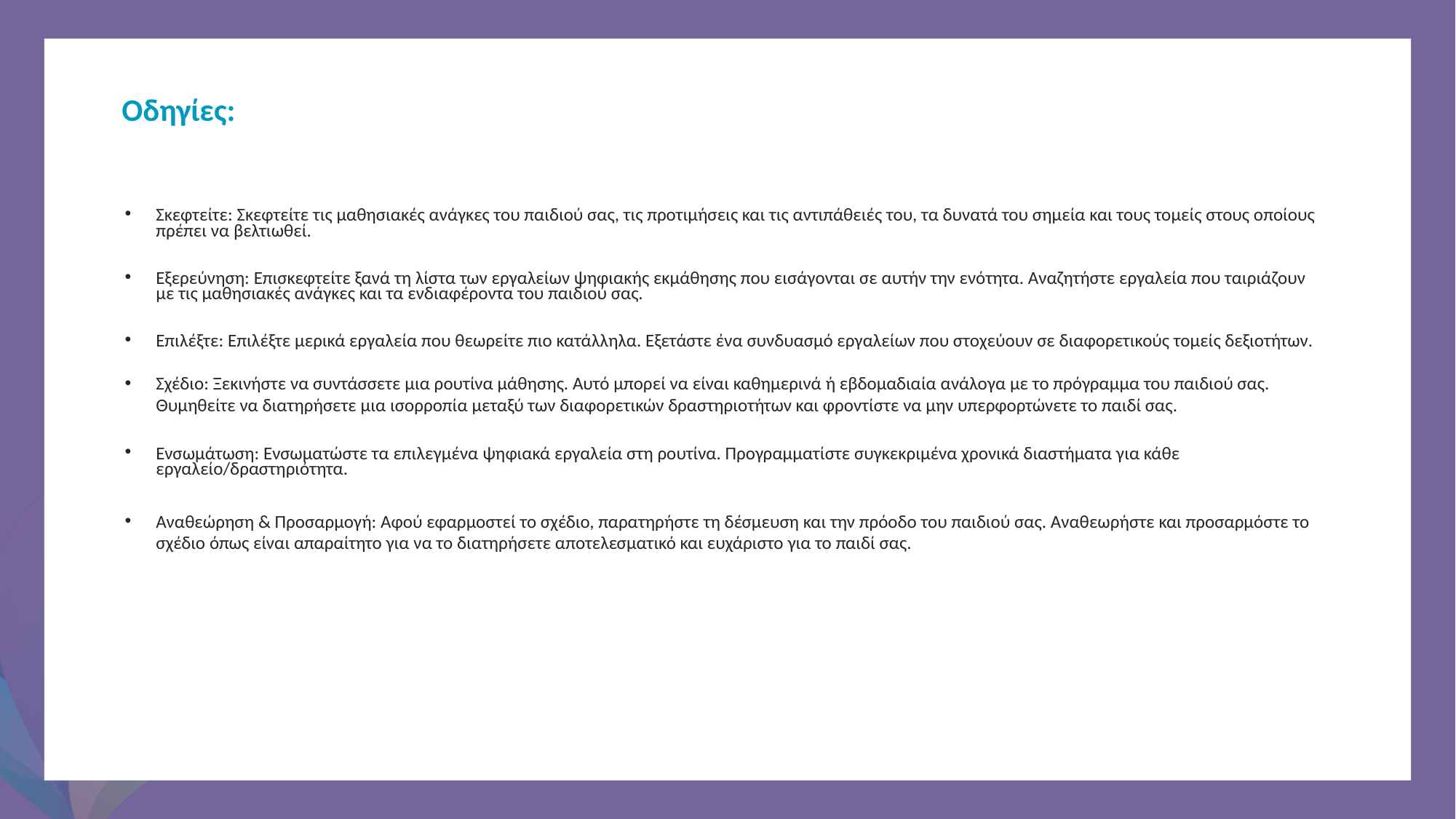

Οδηγίες:
Σκεφτείτε: Σκεφτείτε τις μαθησιακές ανάγκες του παιδιού σας, τις προτιμήσεις και τις αντιπάθειές του, τα δυνατά του σημεία και τους τομείς στους οποίους πρέπει να βελτιωθεί.

Εξερεύνηση: Επισκεφτείτε ξανά τη λίστα των εργαλείων ψηφιακής εκμάθησης που εισάγονται σε αυτήν την ενότητα. Αναζητήστε εργαλεία που ταιριάζουν με τις μαθησιακές ανάγκες και τα ενδιαφέροντα του παιδιού σας.

Επιλέξτε: Επιλέξτε μερικά εργαλεία που θεωρείτε πιο κατάλληλα. Εξετάστε ένα συνδυασμό εργαλείων που στοχεύουν σε διαφορετικούς τομείς δεξιοτήτων.

Σχέδιο: Ξεκινήστε να συντάσσετε μια ρουτίνα μάθησης. Αυτό μπορεί να είναι καθημερινά ή εβδομαδιαία ανάλογα με το πρόγραμμα του παιδιού σας. Θυμηθείτε να διατηρήσετε μια ισορροπία μεταξύ των διαφορετικών δραστηριοτήτων και φροντίστε να μην υπερφορτώνετε το παιδί σας.

Ενσωμάτωση: Ενσωματώστε τα επιλεγμένα ψηφιακά εργαλεία στη ρουτίνα. Προγραμματίστε συγκεκριμένα χρονικά διαστήματα για κάθε εργαλείο/δραστηριότητα.

Αναθεώρηση & Προσαρμογή: Αφού εφαρμοστεί το σχέδιο, παρατηρήστε τη δέσμευση και την πρόοδο του παιδιού σας. Αναθεωρήστε και προσαρμόστε το σχέδιο όπως είναι απαραίτητο για να το διατηρήσετε αποτελεσματικό και ευχάριστο για το παιδί σας.